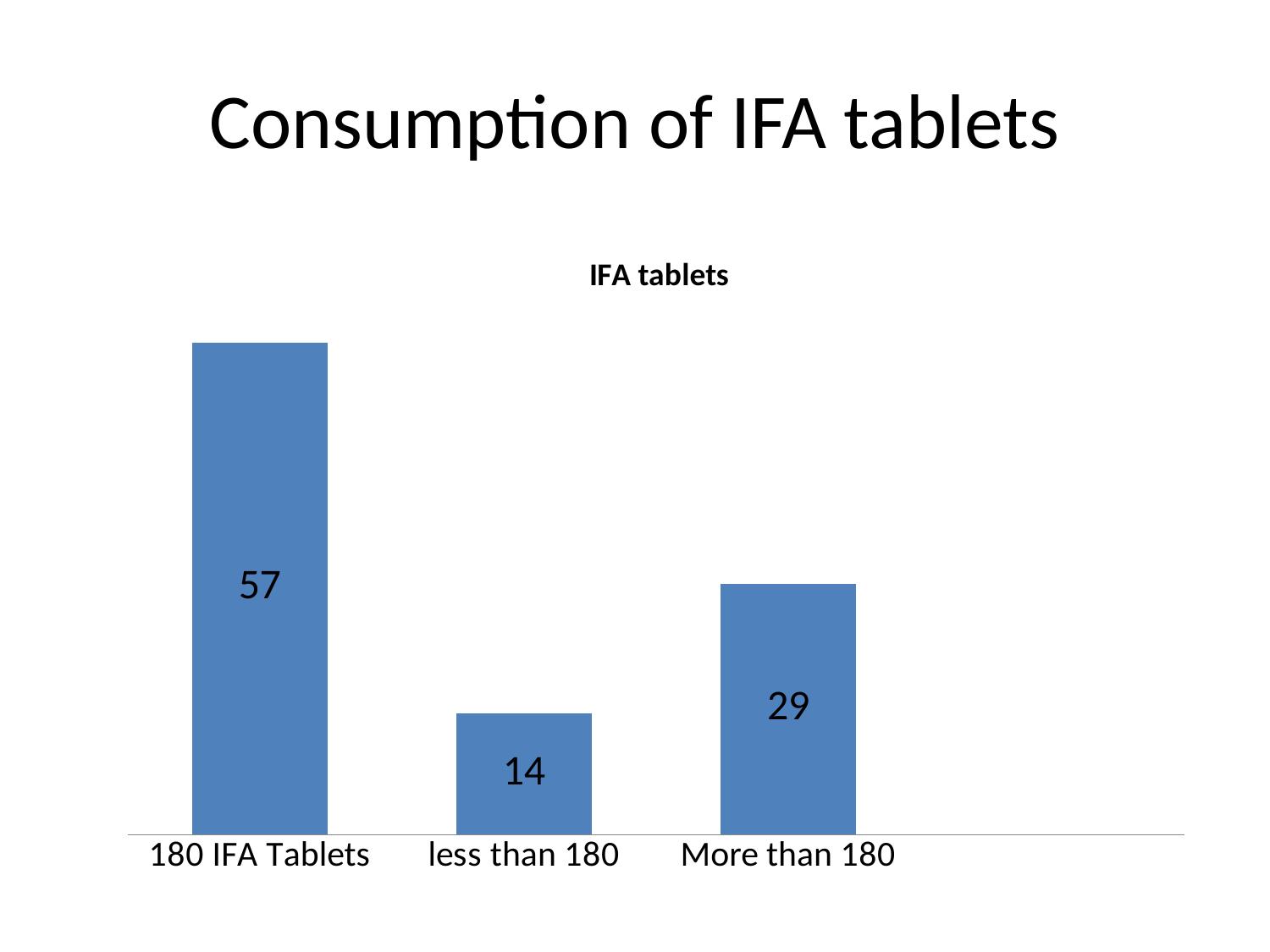

# Consumption of IFA tablets

### Chart:  IFA tablets

| Category | frequency |  |  |
|---|---|---|---|
| 180 IFA Tablets | 57.0 | None | None |
| less than 180 | 14.0 | None | None |
| More than 180 | 29.0 | None | None |